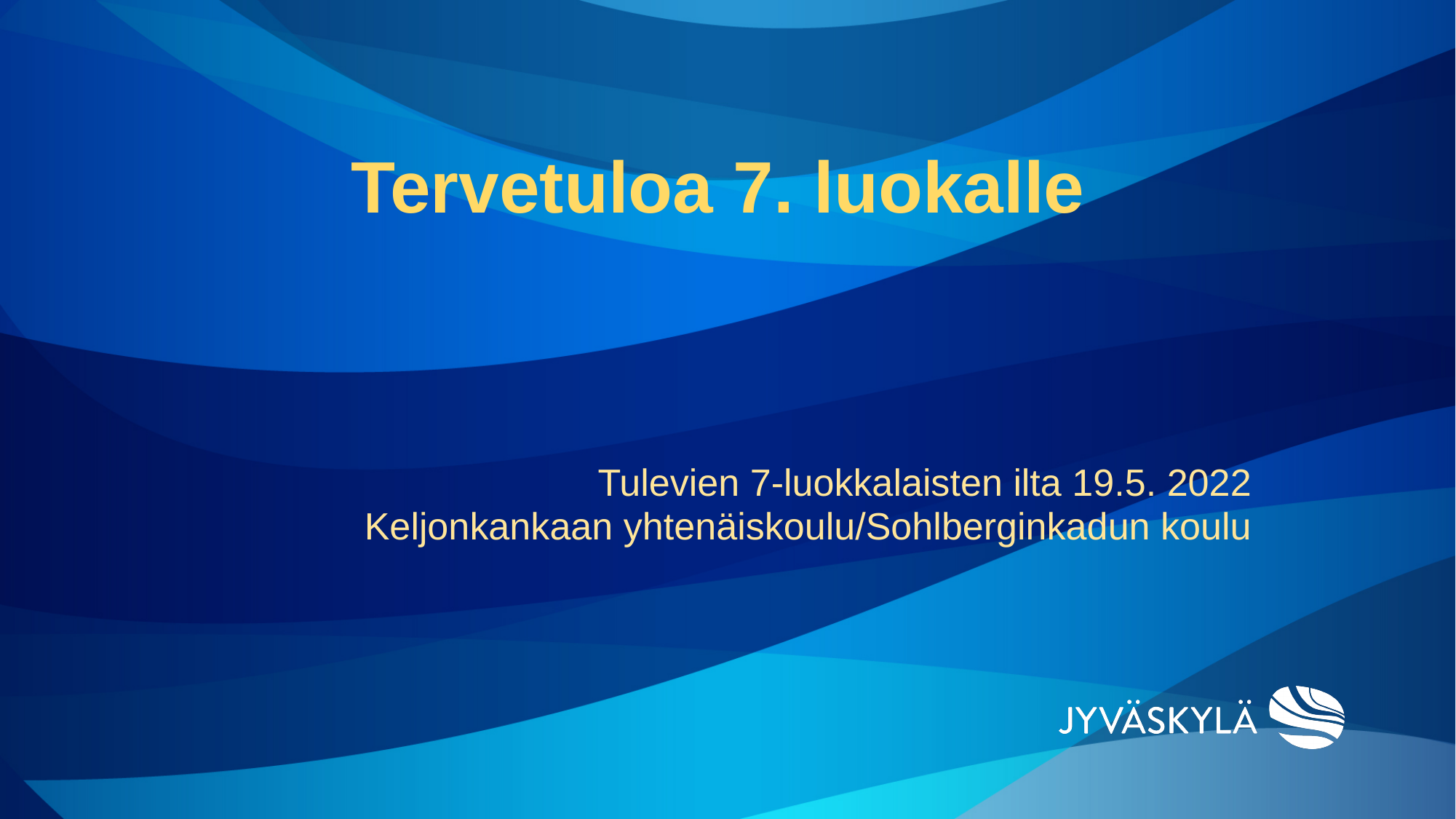

# Tervetuloa 7. luokalle
Tulevien 7-luokkalaisten ilta 19.5. 2022
Keljonkankaan yhtenäiskoulu/Sohlberginkadun koulu